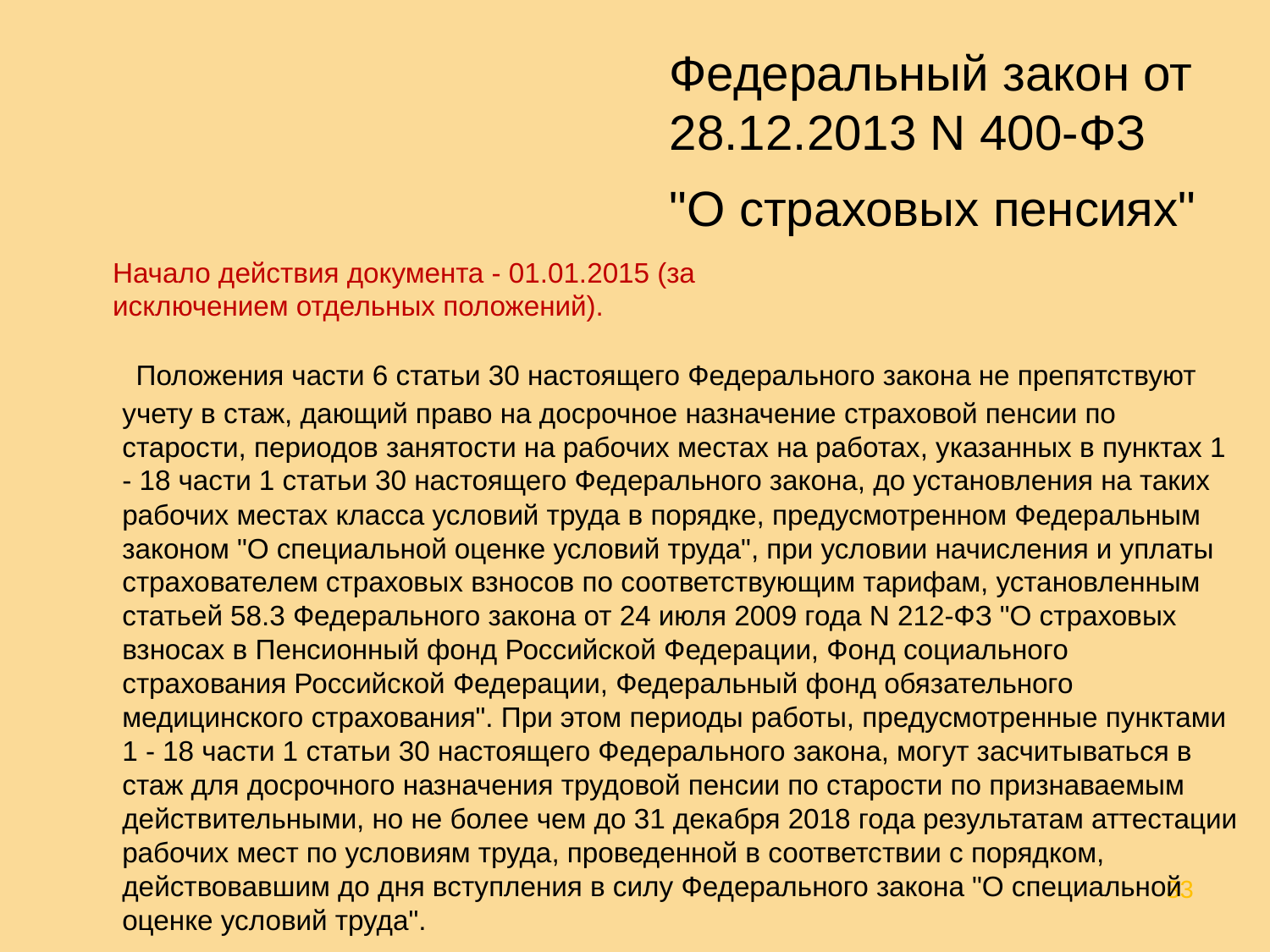

Федеральный закон от 28.12.2013 N 400-ФЗ
"О страховых пенсиях"
Начало действия документа - 01.01.2015 (за исключением отдельных положений).
 Положения части 6 статьи 30 настоящего Федерального закона не препятствуют учету в стаж, дающий право на досрочное назначение страховой пенсии по старости, периодов занятости на рабочих местах на работах, указанных в пунктах 1 - 18 части 1 статьи 30 настоящего Федерального закона, до установления на таких рабочих местах класса условий труда в порядке, предусмотренном Федеральным законом "О специальной оценке условий труда", при условии начисления и уплаты страхователем страховых взносов по соответствующим тарифам, установленным статьей 58.3 Федерального закона от 24 июля 2009 года N 212-ФЗ "О страховых взносах в Пенсионный фонд Российской Федерации, Фонд социального страхования Российской Федерации, Федеральный фонд обязательного медицинского страхования". При этом периоды работы, предусмотренные пунктами 1 - 18 части 1 статьи 30 настоящего Федерального закона, могут засчитываться в стаж для досрочного назначения трудовой пенсии по старости по признаваемым действительными, но не более чем до 31 декабря 2018 года результатам аттестации рабочих мест по условиям труда, проведенной в соответствии с порядком, действовавшим до дня вступления в силу Федерального закона "О специальной оценке условий труда".

33